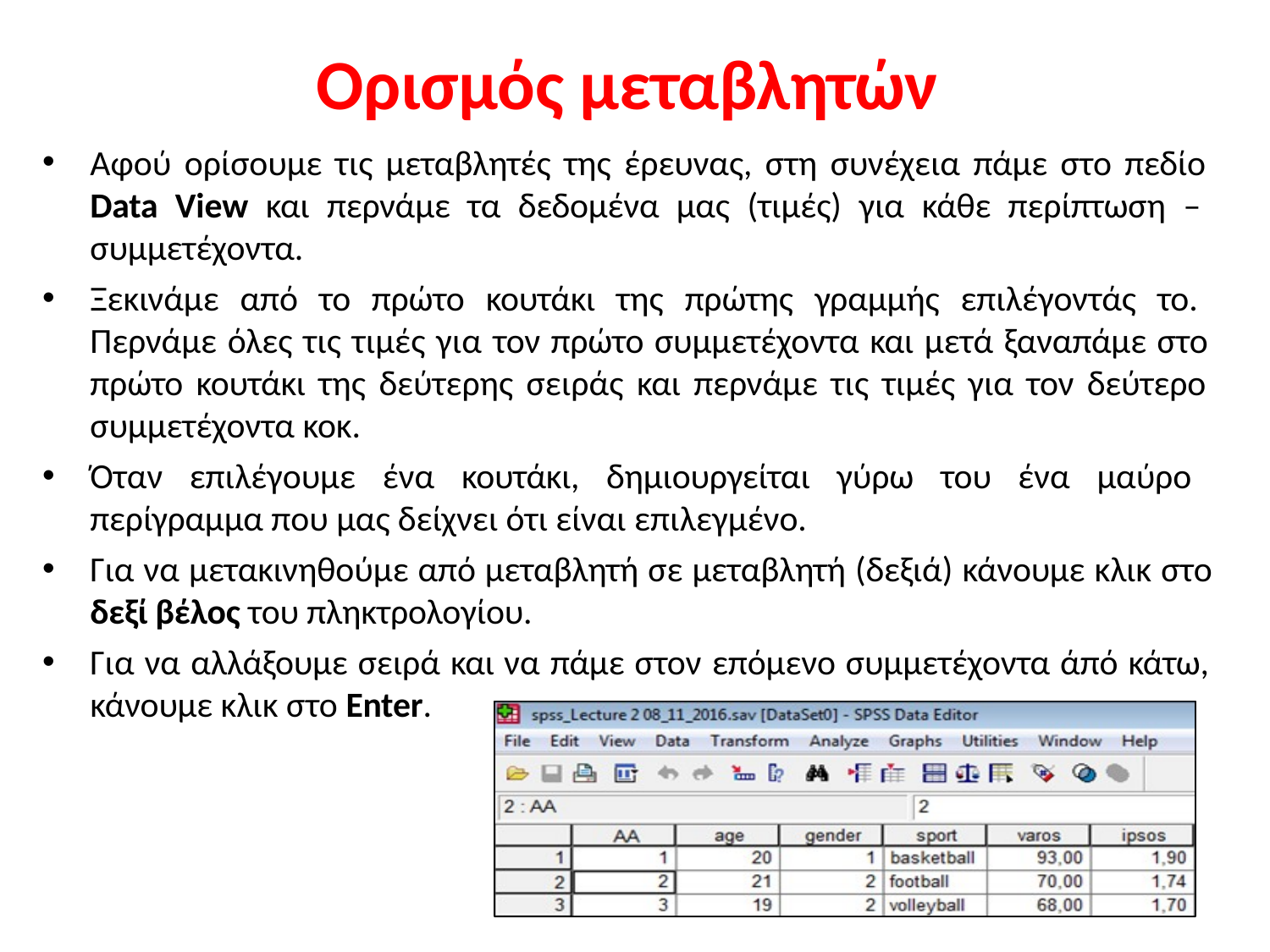

# Ορισμός μεταβλητών
Αφού ορίσουμε τις μεταβλητές της έρευνας, στη συνέχεια πάμε στο πεδίο  Data View και περνάμε τα δεδομένα μας (τιμές) για κάθε περίπτωση –  συμμετέχοντα.
Ξεκινάμε από το πρώτο κουτάκι της πρώτης γραμμής επιλέγοντάς το.  Περνάμε όλες τις τιμές για τον πρώτο συμμετέχοντα και μετά ξαναπάμε στο  πρώτο κουτάκι της δεύτερης σειράς και περνάμε τις τιμές για τον δεύτερο  συμμετέχοντα κοκ.
Όταν επιλέγουμε ένα κουτάκι, δημιουργείται γύρω του ένα μαύρο  περίγραμμα που μας δείχνει ότι είναι επιλεγμένο.
Για να μετακινηθούμε από μεταβλητή σε μεταβλητή (δεξιά) κάνουμε κλικ στο
δεξί βέλος του πληκτρολογίου.
Για να αλλάξουμε σειρά και να πάμε στον επόμενο συμμετέχοντα άπό κάτω,  κάνουμε κλικ στο Enter.